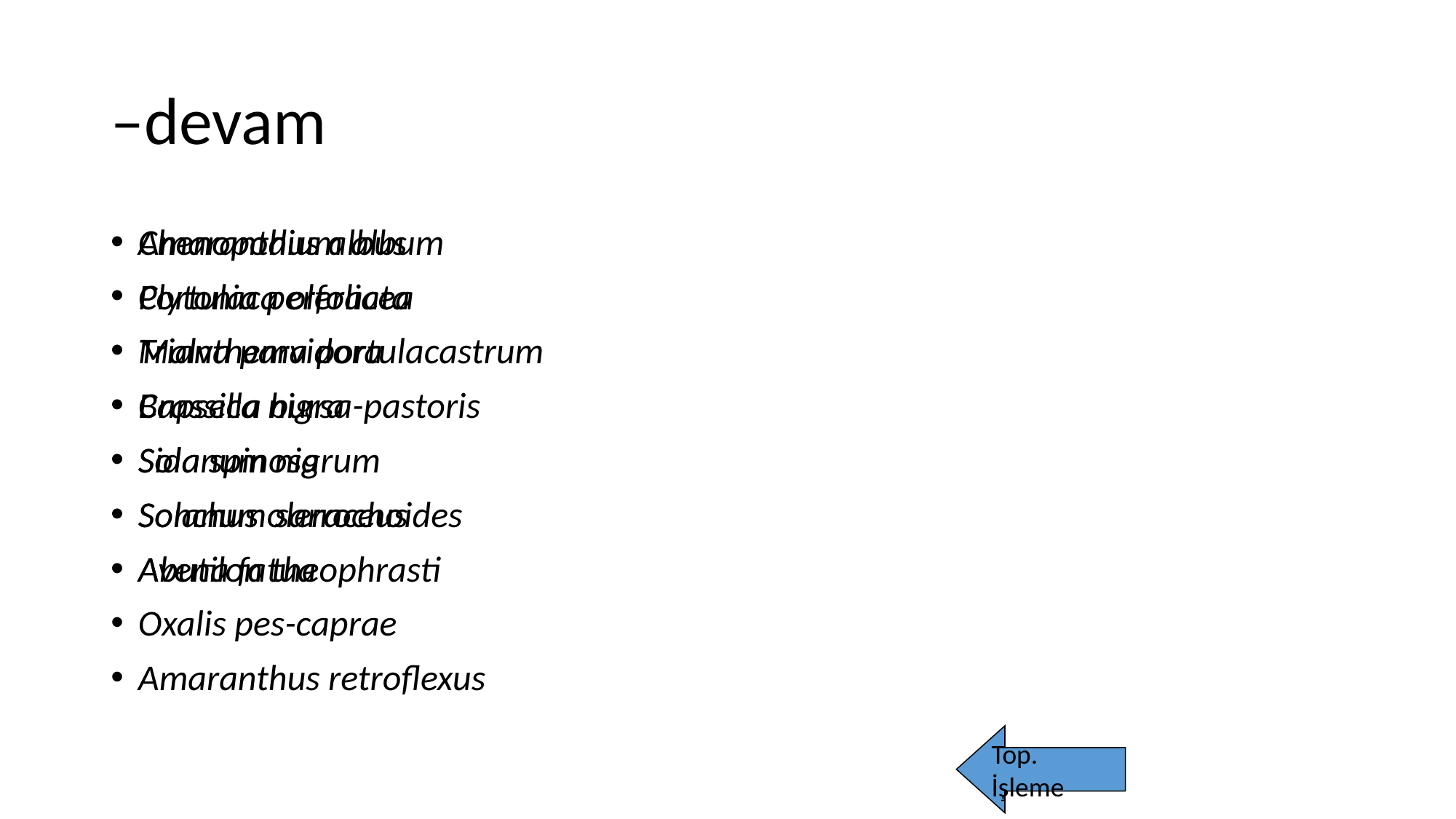

# –devam
Chenopodium album
Clytonia perfoliata
Malva parvidora
Brassica nigra
Solanum nigrum
Solanum sarrochoides
Avena fatua
Oxalis pes-caprae
Amaranthus retroflexus

Amaranthus albus
Portulaca oleracea
Trianthema portulacastrum
Capsella bursa-pastoris
Sida spinosa
Sonchus oleraceus
Abutilon theophrasti

Top. İşleme